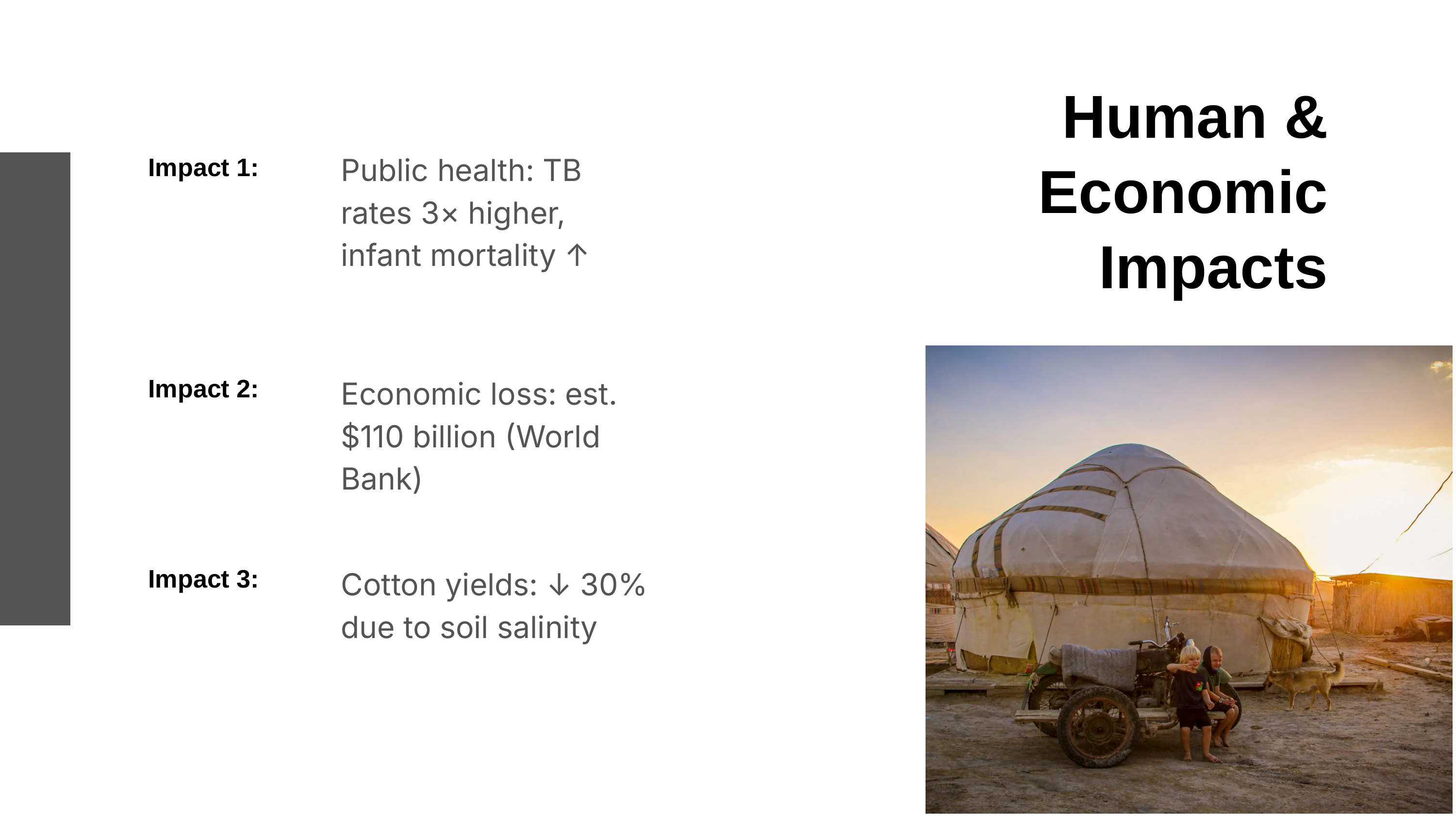

Human & Economic Impacts
Public health: TB rates 3× higher, infant mortality ↑
Impact 1:

Economic loss: est. $110 billion (World Bank)
Impact 2:
Cotton yields: ↓ 30% due to soil salinity
Impact 3: